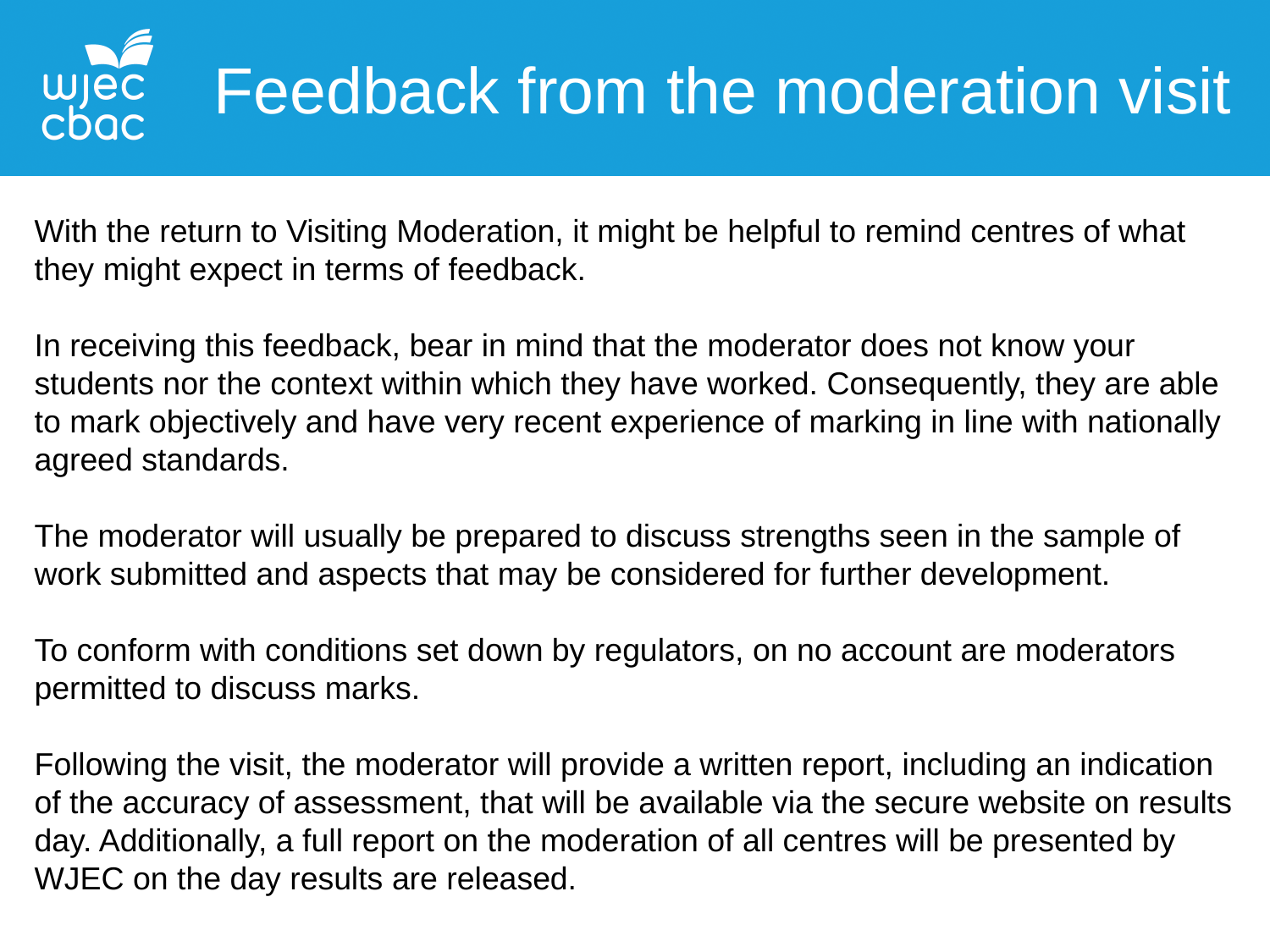

Feedback from the moderation visit
With the return to Visiting Moderation, it might be helpful to remind centres of what they might expect in terms of feedback.

In receiving this feedback, bear in mind that the moderator does not know your students nor the context within which they have worked. Consequently, they are able to mark objectively and have very recent experience of marking in line with nationally agreed standards.

The moderator will usually be prepared to discuss strengths seen in the sample of work submitted and aspects that may be considered for further development.

To conform with conditions set down by regulators, on no account are moderators permitted to discuss marks.

Following the visit, the moderator will provide a written report, including an indication of the accuracy of assessment, that will be available via the secure website on results day. Additionally, a full report on the moderation of all centres will be presented by WJEC on the day results are released.